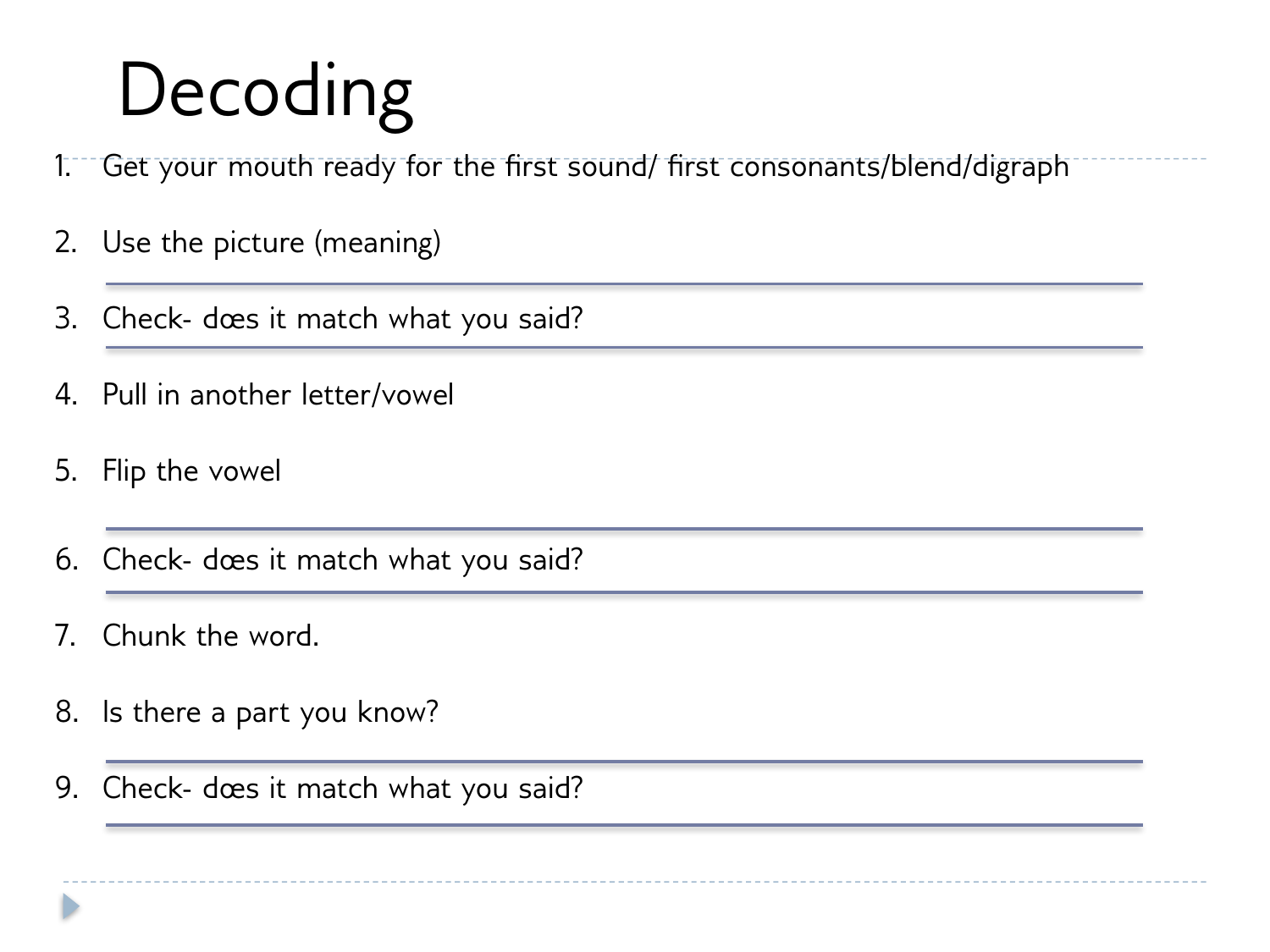

Decoding
Get your mouth ready for the first sound/ first consonants/blend/digraph

Use the picture (meaning)

Check- does it match what you said?

Pull in another letter/vowel

Flip the vowel

Check- does it match what you said?

Chunk the word.

Is there a part you know?

Check- does it match what you said?